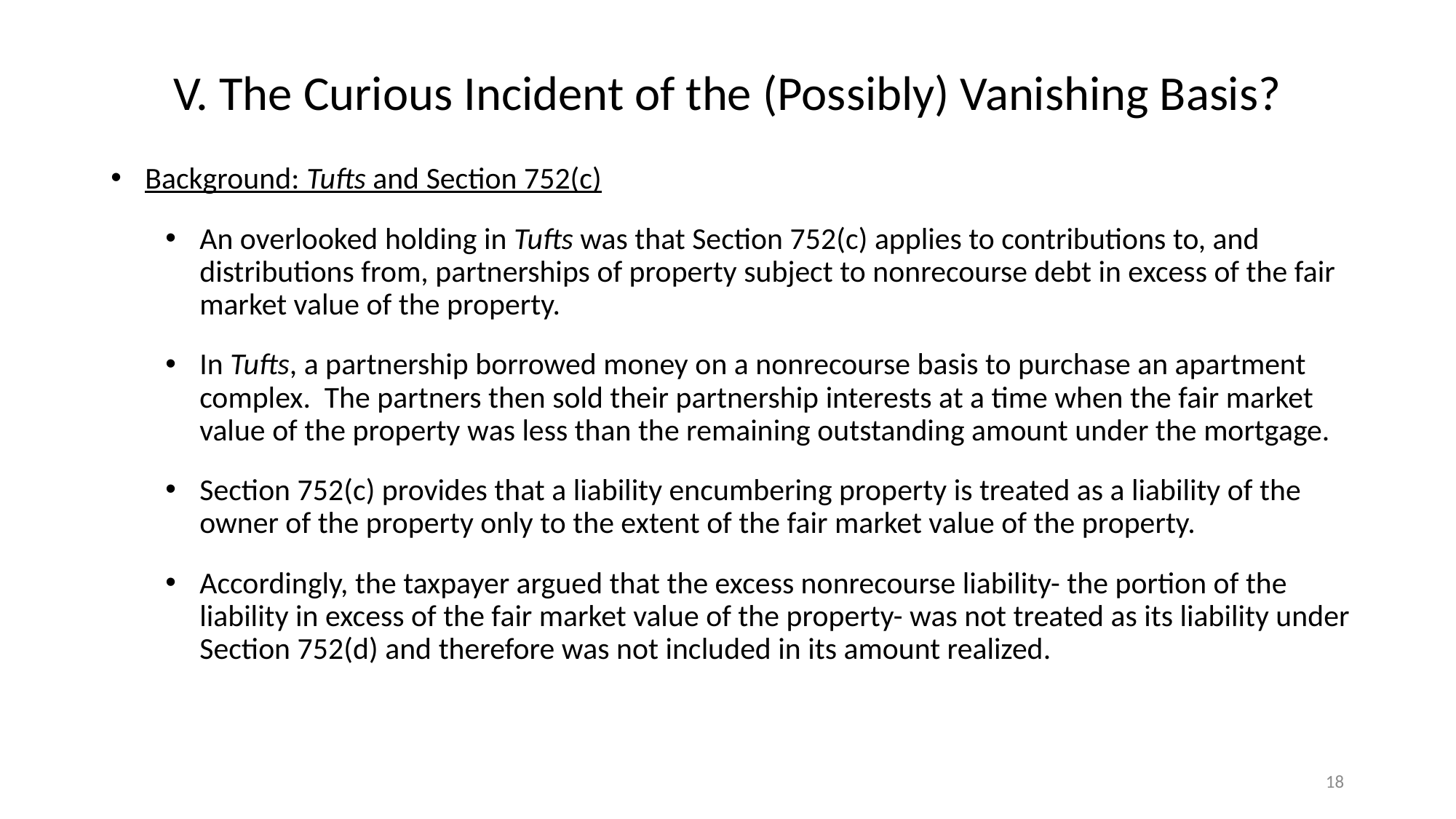

V. The Curious Incident of the (Possibly) Vanishing Basis?
Background: Tufts and Section 752(c)
An overlooked holding in Tufts was that Section 752(c) applies to contributions to, and distributions from, partnerships of property subject to nonrecourse debt in excess of the fair market value of the property.
In Tufts, a partnership borrowed money on a nonrecourse basis to purchase an apartment complex.  The partners then sold their partnership interests at a time when the fair market value of the property was less than the remaining outstanding amount under the mortgage.
Section 752(c) provides that a liability encumbering property is treated as a liability of the owner of the property only to the extent of the fair market value of the property.
Accordingly, the taxpayer argued that the excess nonrecourse liability- the portion of the liability in excess of the fair market value of the property- was not treated as its liability under Section 752(d) and therefore was not included in its amount realized.
18